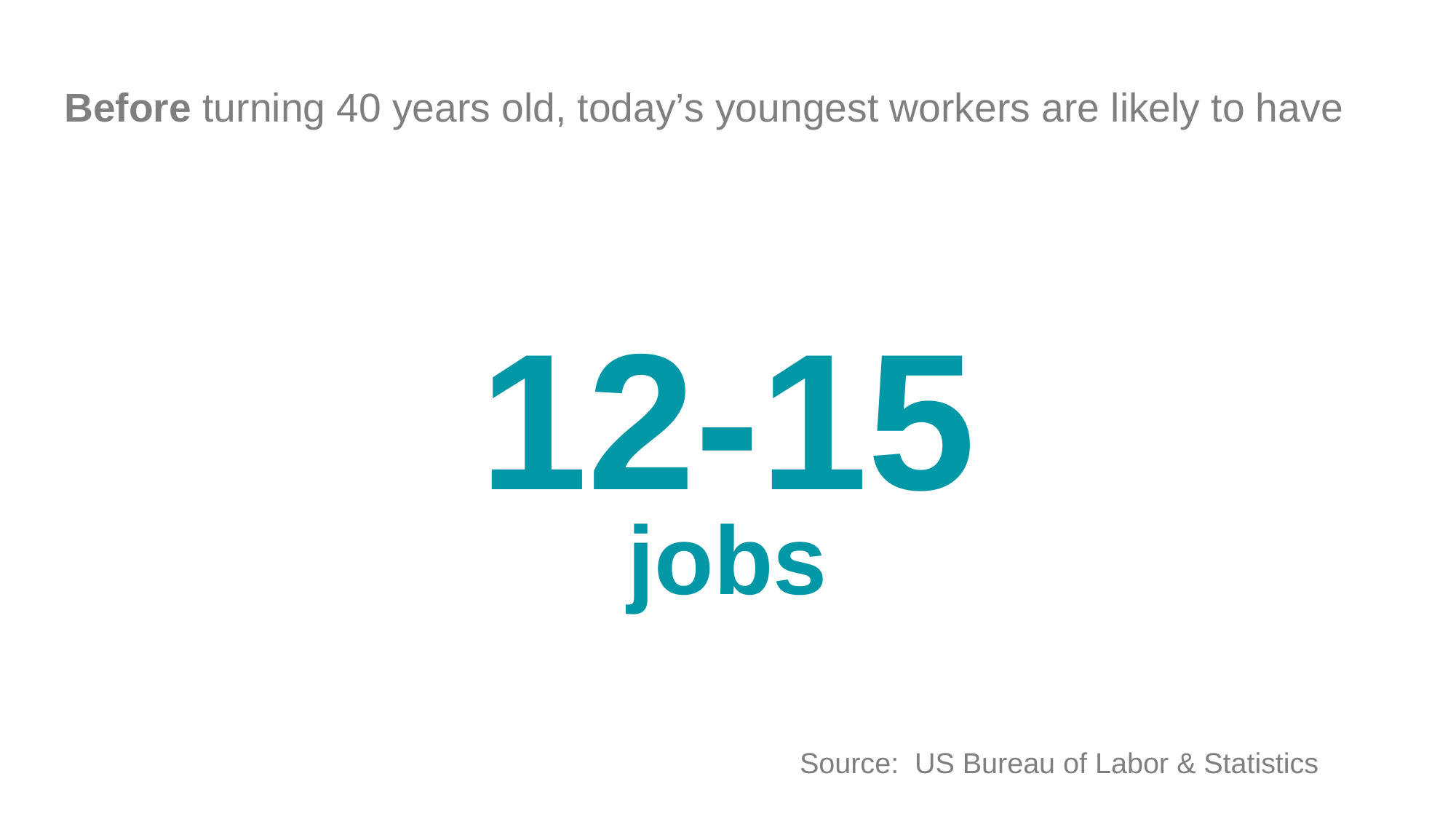

# Before turning 40 years old, today’s youngest workers are likely to have
12-15
jobs
Source:  US Bureau of Labor & Statistics